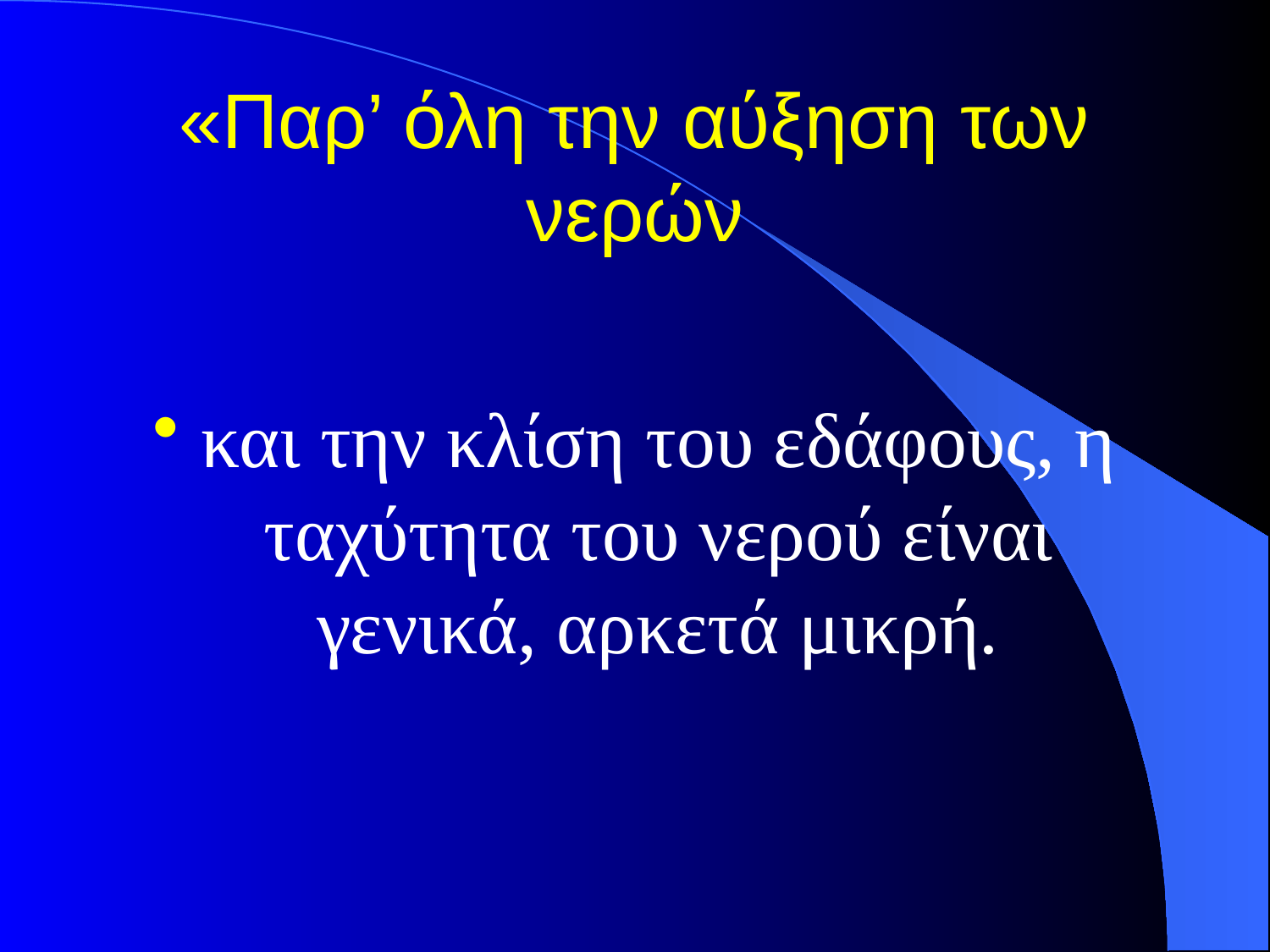

# «Παρ’ όλη την αύξηση των νερών

και την κλίση του εδάφους, η ταχύτητα του νερού είναι γενικά, αρκετά μικρή.